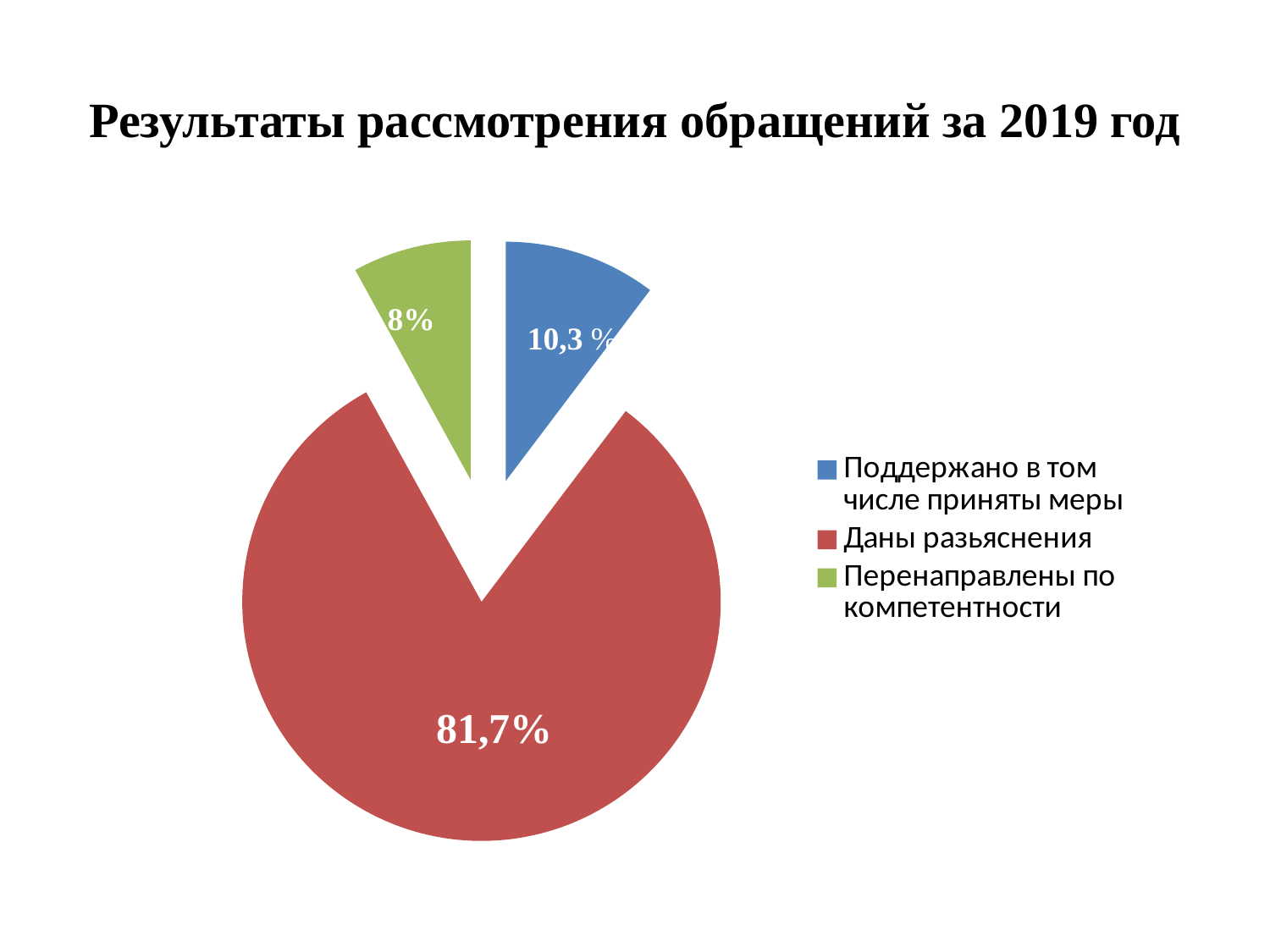

# Результаты рассмотрения обращений за 2019 год

### Chart

| Category | . |
|---|---|
| Поддержано в том числе приняты меры | 10.3 |
| Даны разьяснения | 81.7 |
| Перенаправлены по компетентности | 8.0 |